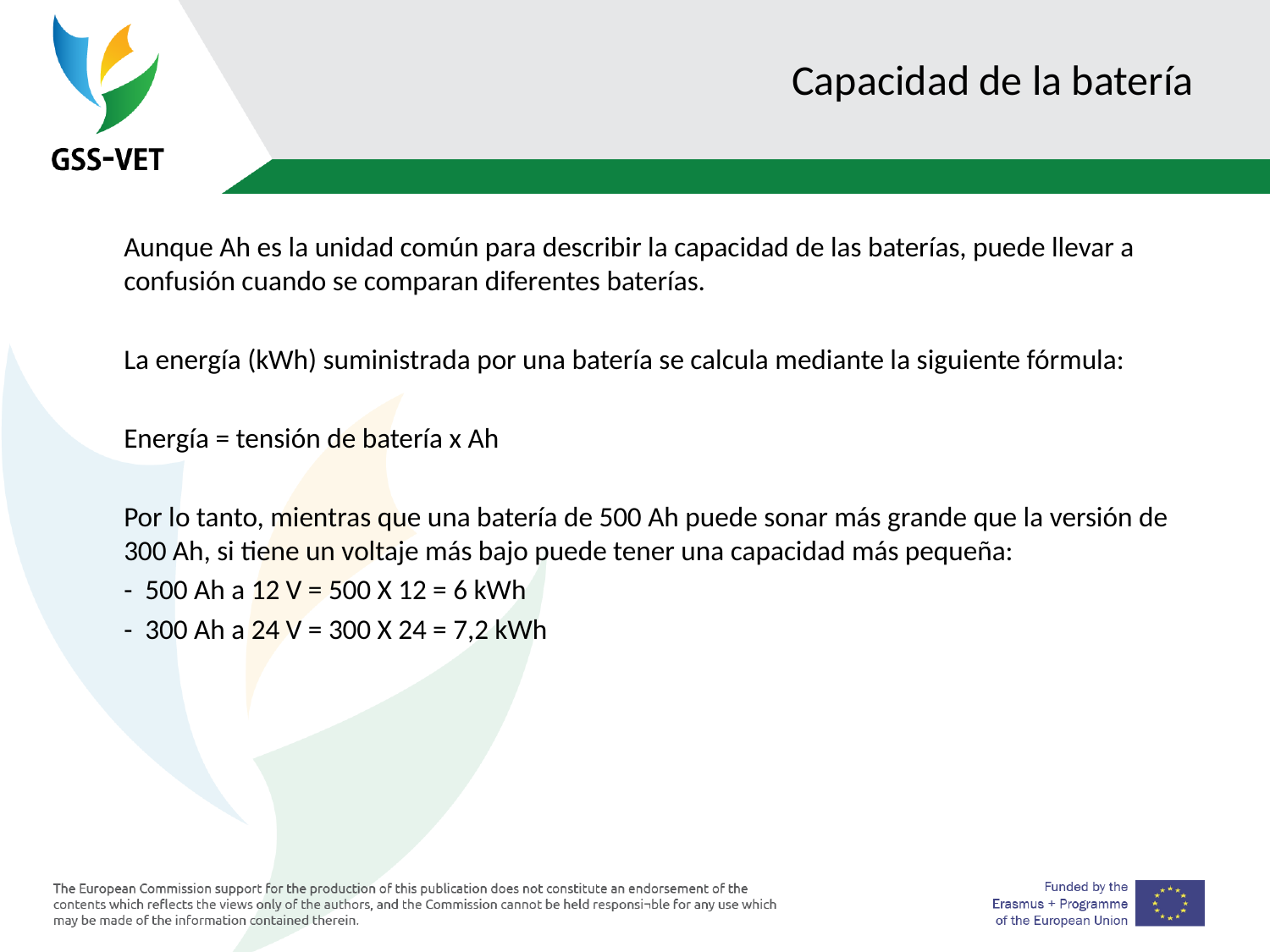

# Capacidad de la batería
	Aunque Ah es la unidad común para describir la capacidad de las baterías, puede llevar a confusión cuando se comparan diferentes baterías.

	La energía (kWh) suministrada por una batería se calcula mediante la siguiente fórmula:

	Energía = tensión de batería x Ah

	Por lo tanto, mientras que una batería de 500 Ah puede sonar más grande que la versión de 300 Ah, si tiene un voltaje más bajo puede tener una capacidad más pequeña:
	-  500 Ah a 12 V = 500 Χ 12 = 6 kWh
	-  300 Ah a 24 V = 300 Χ 24 = 7,2 kWh